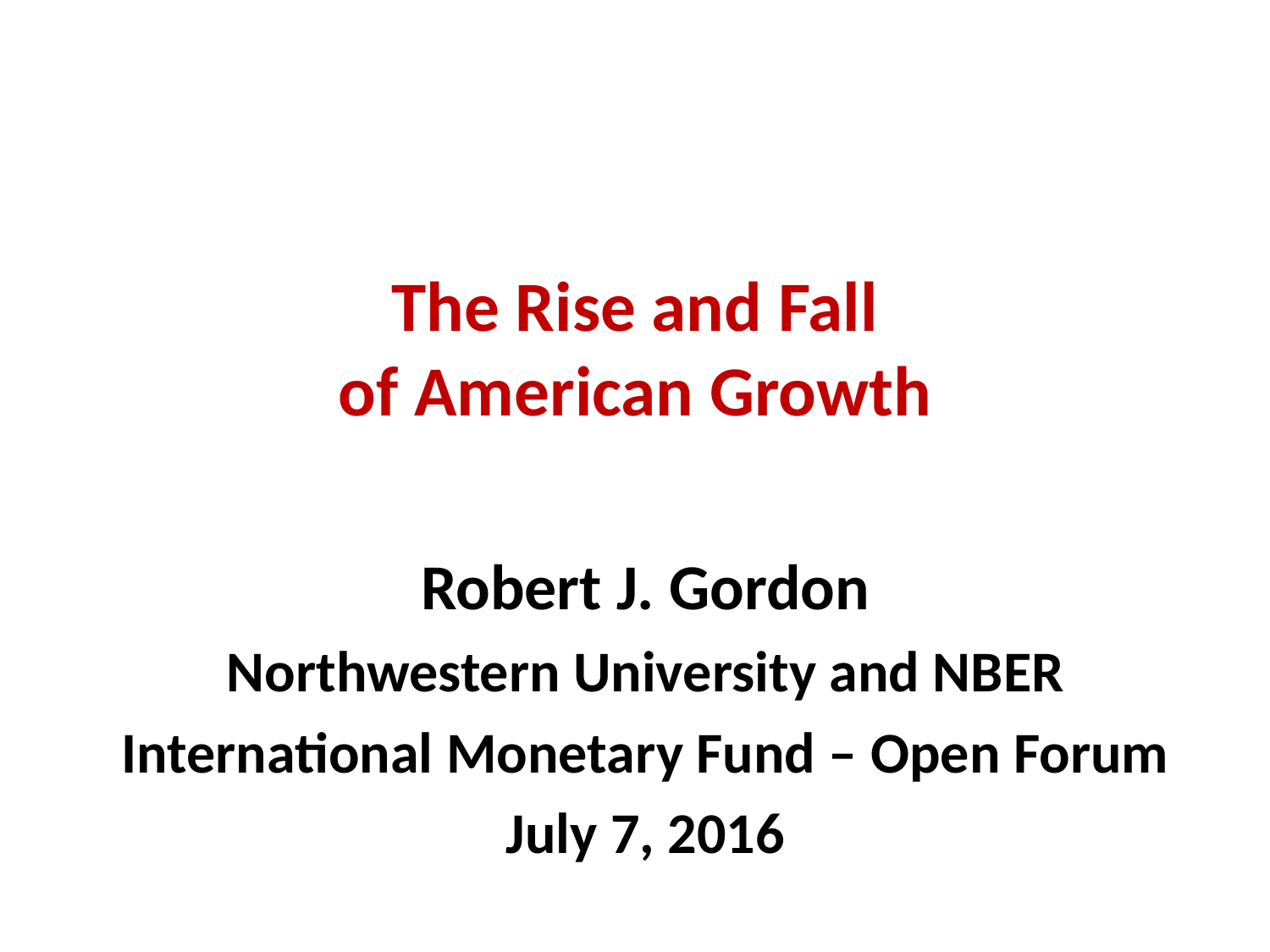

# The Rise and Fall of American Growth
Robert J. Gordon
Northwestern University and NBER
International Monetary Fund – Open Forum
July 7, 2016